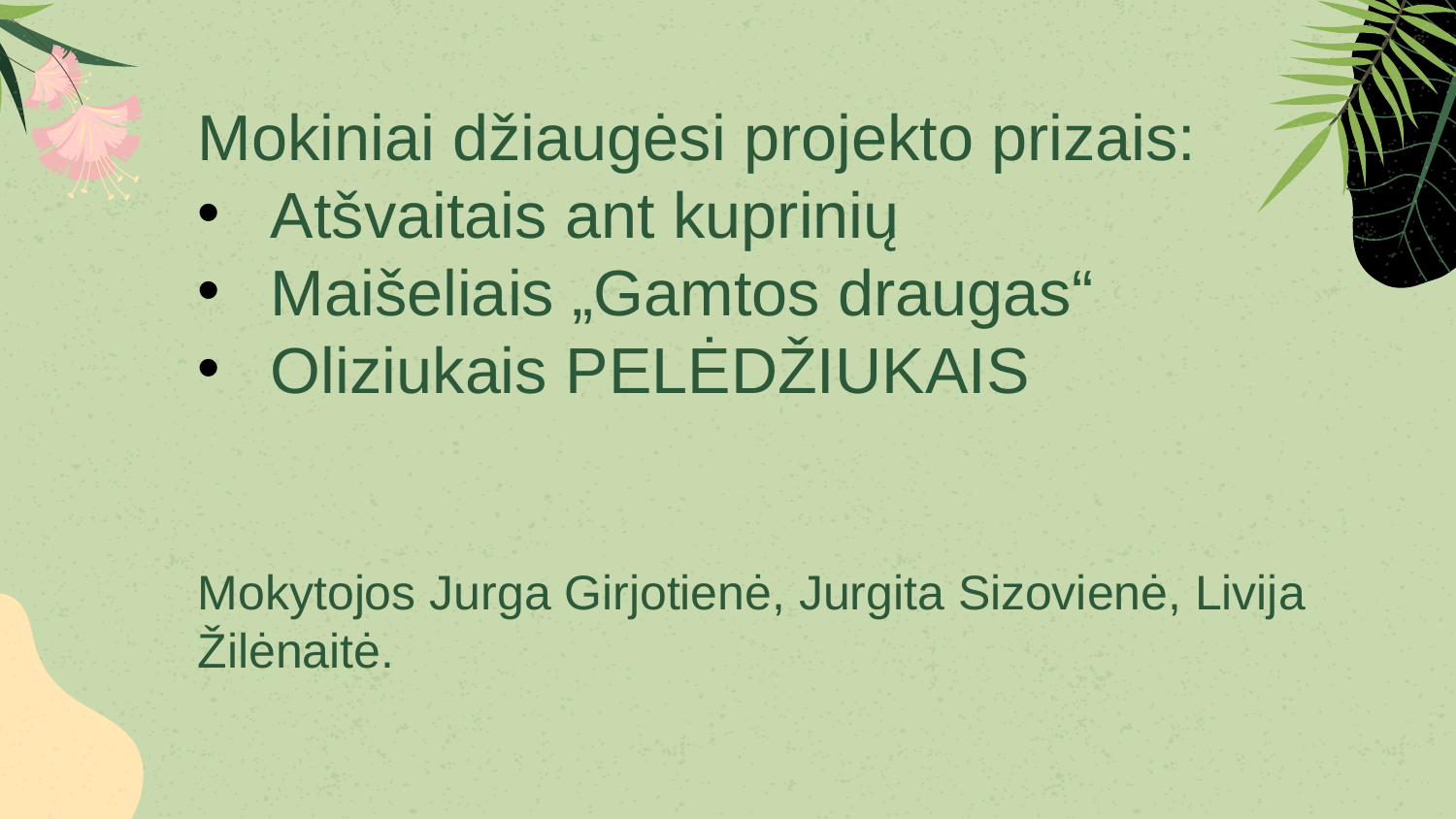

Mokiniai džiaugėsi projekto prizais:
Atšvaitais ant kuprinių
Maišeliais „Gamtos draugas“
Oliziukais PELĖDŽIUKAIS

Mokytojos Jurga Girjotienė, Jurgita Sizovienė, Livija Žilėnaitė.